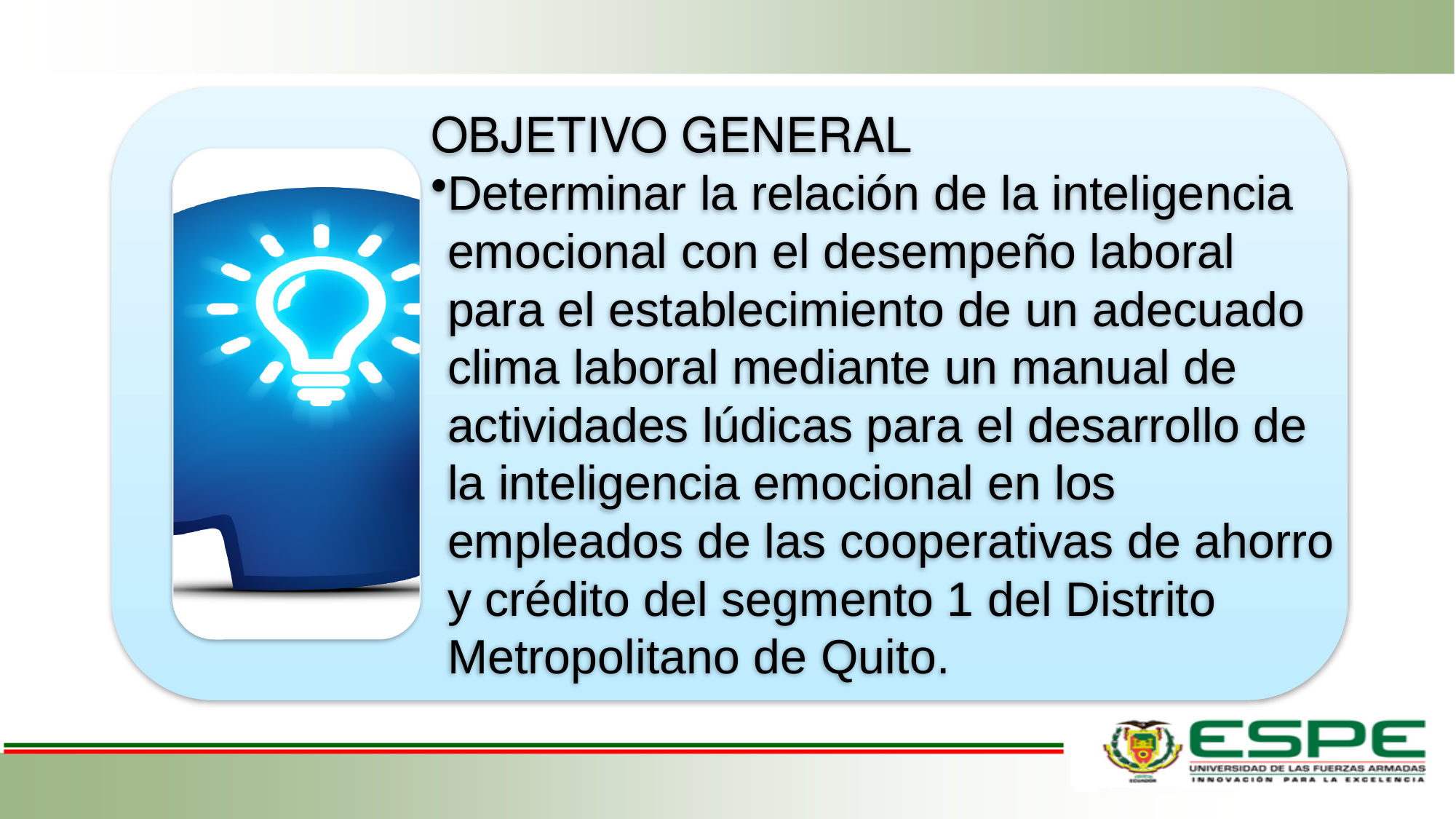

OBJETIVO GENERAL
Determinar la relación de la inteligencia emocional con el desempeño laboral para el establecimiento de un adecuado clima laboral mediante un manual de actividades lúdicas para el desarrollo de la inteligencia emocional en los empleados de las cooperativas de ahorro y crédito del segmento 1 del Distrito Metropolitano de Quito.